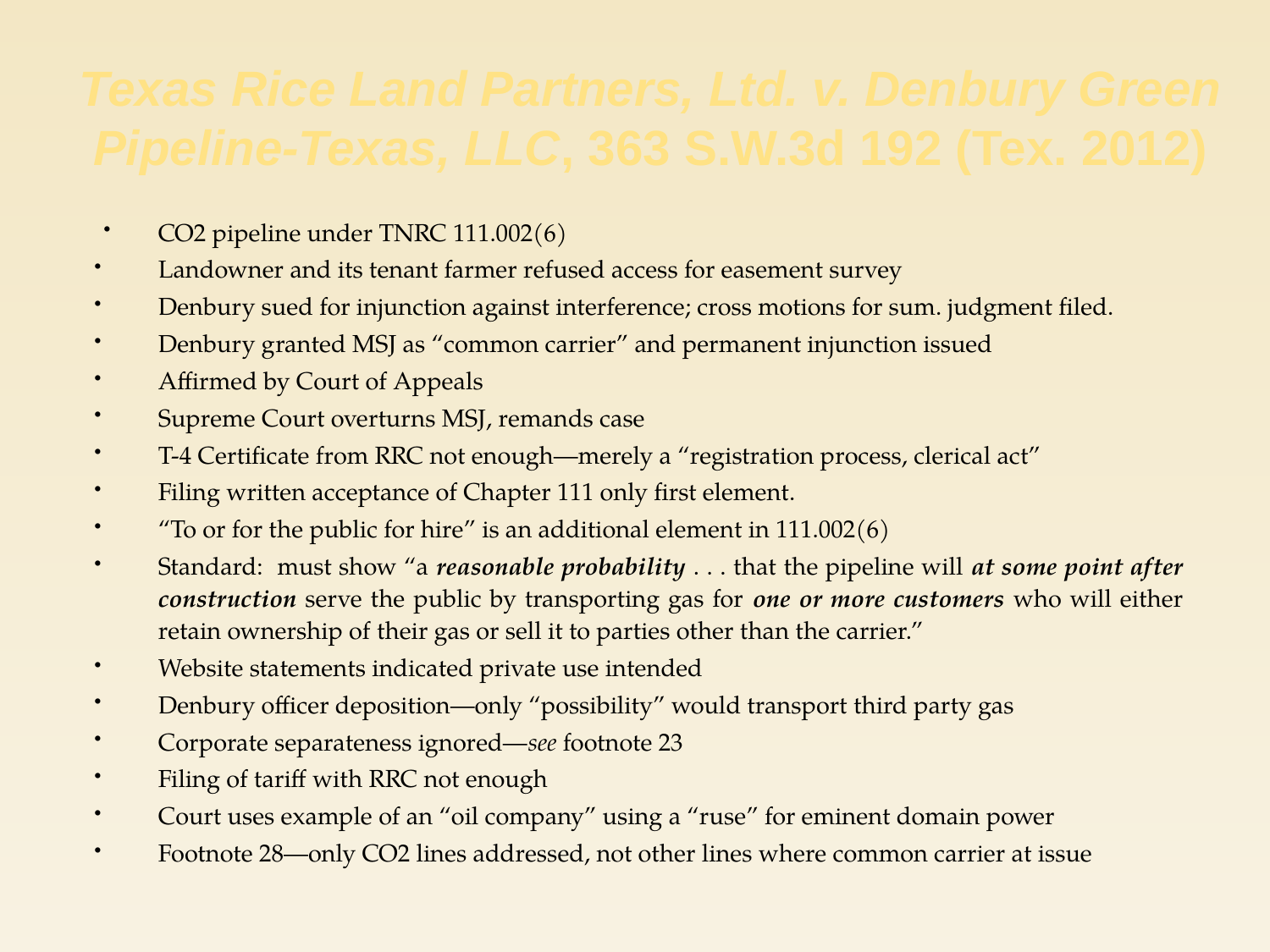

# Texas Rice Land Partners, Ltd. v. Denbury Green Pipeline-Texas, LLC, 363 S.W.3d 192 (Tex. 2012)

CO2 pipeline under TNRC 111.002(6)
Landowner and its tenant farmer refused access for easement survey
Denbury sued for injunction against interference; cross motions for sum. judgment filed.
Denbury granted MSJ as “common carrier” and permanent injunction issued
Affirmed by Court of Appeals
Supreme Court overturns MSJ, remands case
T-4 Certificate from RRC not enough—merely a “registration process, clerical act”
Filing written acceptance of Chapter 111 only first element.
“To or for the public for hire” is an additional element in 111.002(6)
Standard:  must show “a reasonable probability . . . that the pipeline will at some point after construction serve the public by transporting gas for one or more customers who will either retain ownership of their gas or sell it to parties other than the carrier.”
Website statements indicated private use intended
Denbury officer deposition—only “possibility” would transport third party gas
Corporate separateness ignored—see footnote 23
Filing of tariff with RRC not enough
Court uses example of an “oil company” using a “ruse” for eminent domain power
Footnote 28—only CO2 lines addressed, not other lines where common carrier at issue